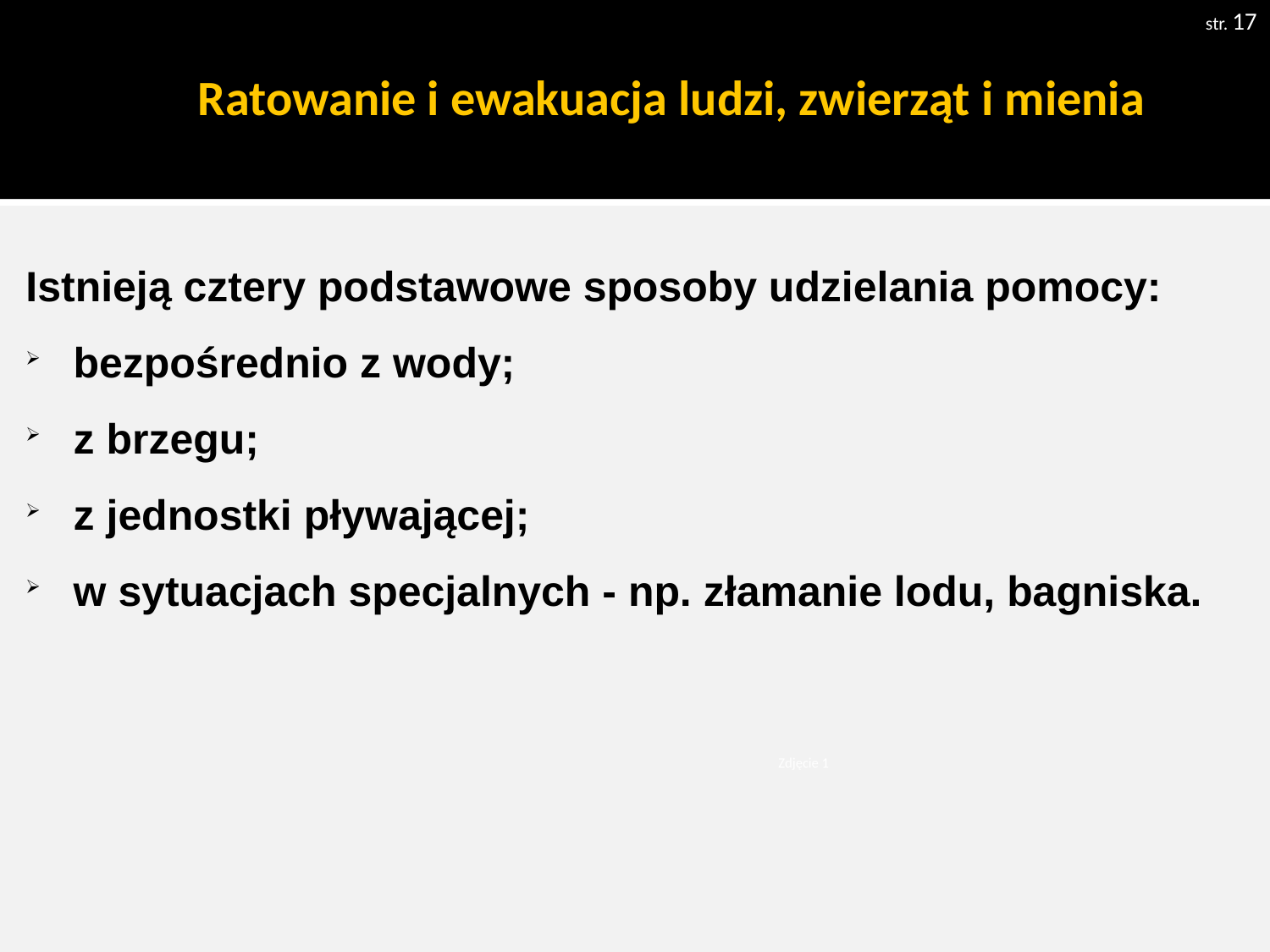

str. 17
# Ratowanie i ewakuacja ludzi, zwierząt i mienia
Istnieją cztery podstawowe sposoby udzielania pomocy:
bezpośrednio z wody;
z brzegu;
z jednostki pływającej;
w sytuacjach specjalnych - np. złamanie lodu, bagniska.

Zdjęcie 1